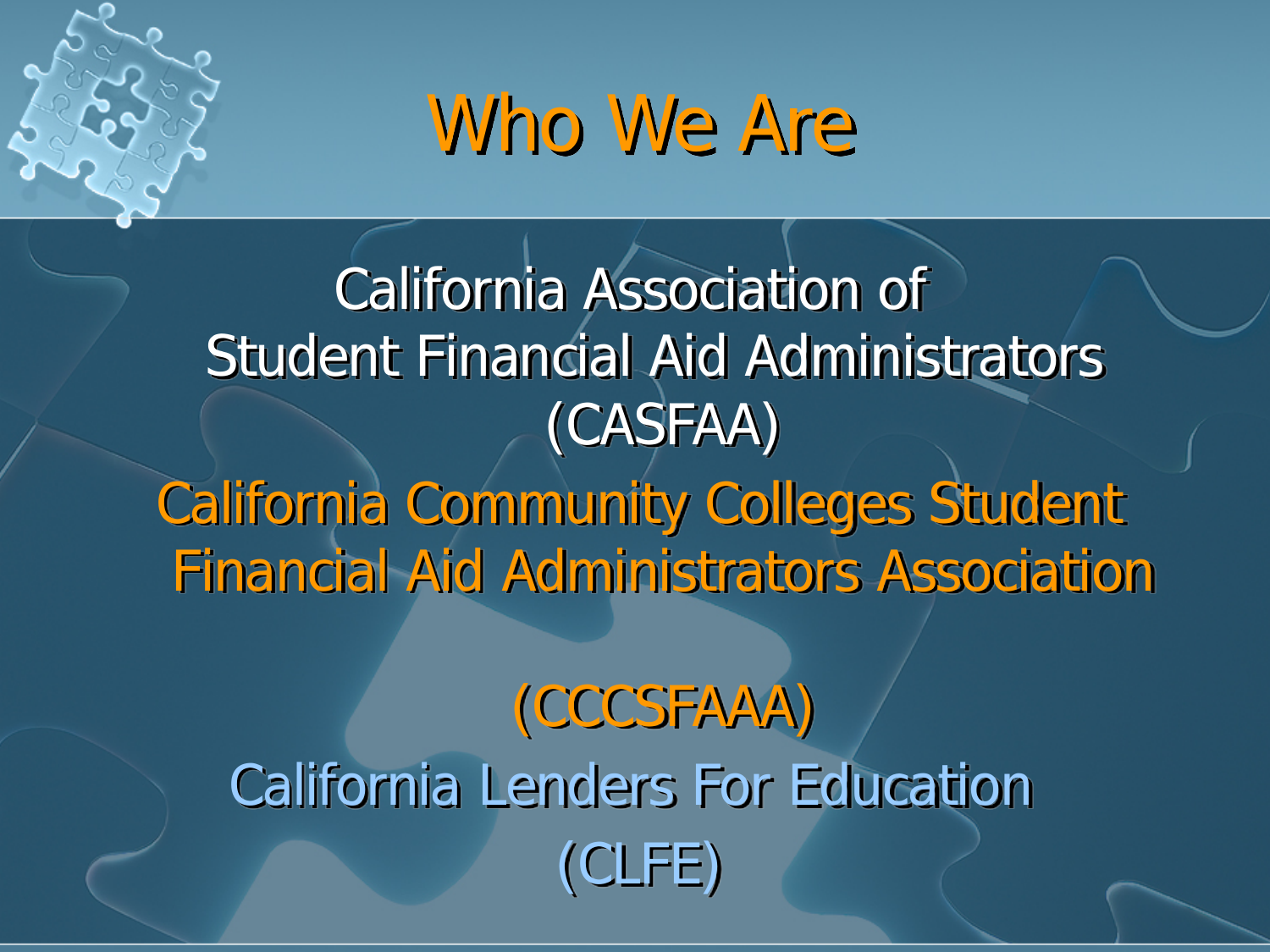

# Who We Are
California Association of
Student Financial Aid Administrators
(CASFAA)
California Community Colleges Student Financial Aid Administrators Association
(CCCSFAAA)
California Lenders For Education
(CLFE)